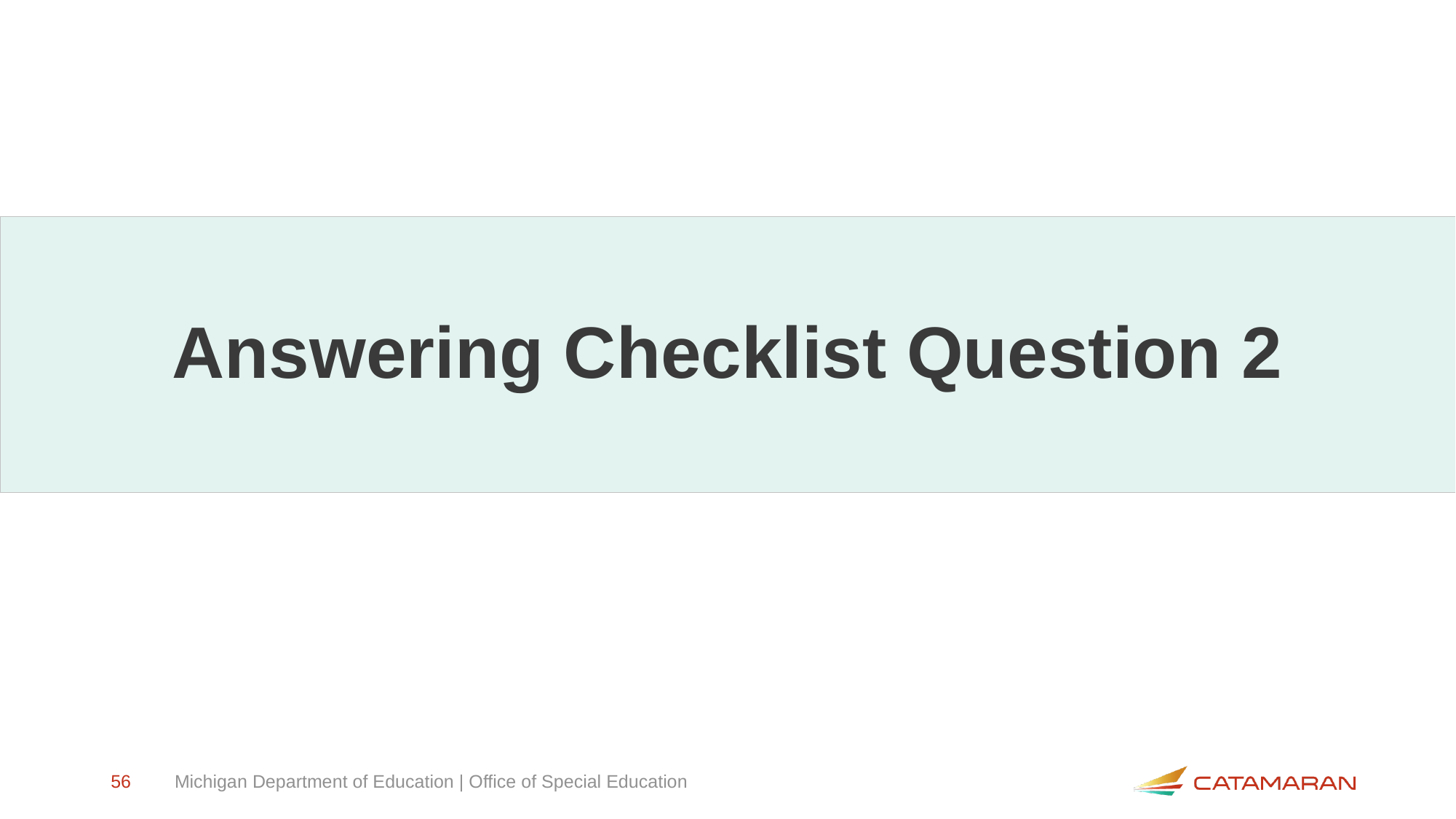

# Answering Checklist Question 2
56
Michigan Department of Education | Office of Special Education